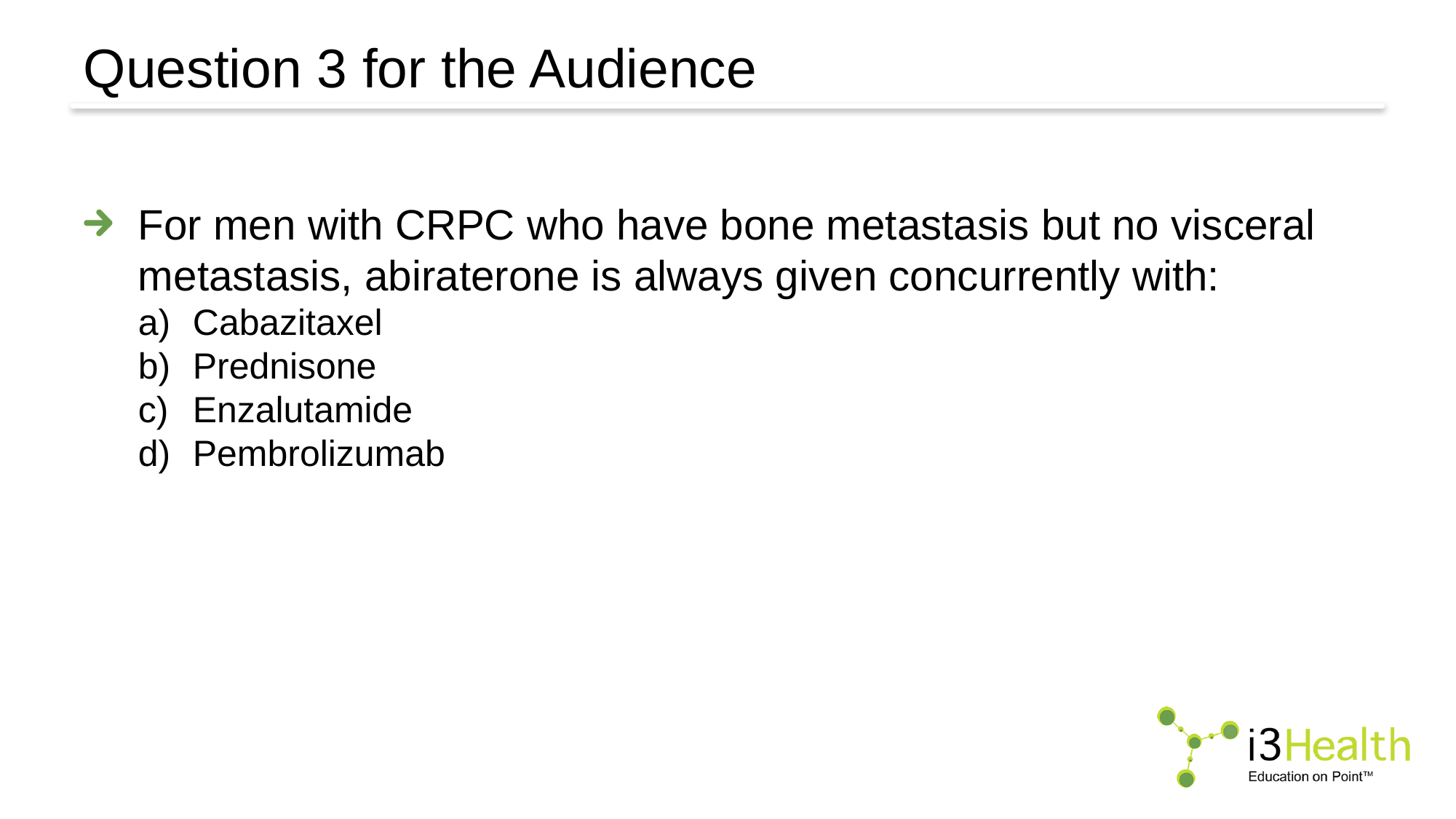

# Question 3 for the Audience
For men with CRPC who have bone metastasis but no visceral metastasis, abiraterone is always given concurrently with:
Cabazitaxel
Prednisone
Enzalutamide
Pembrolizumab